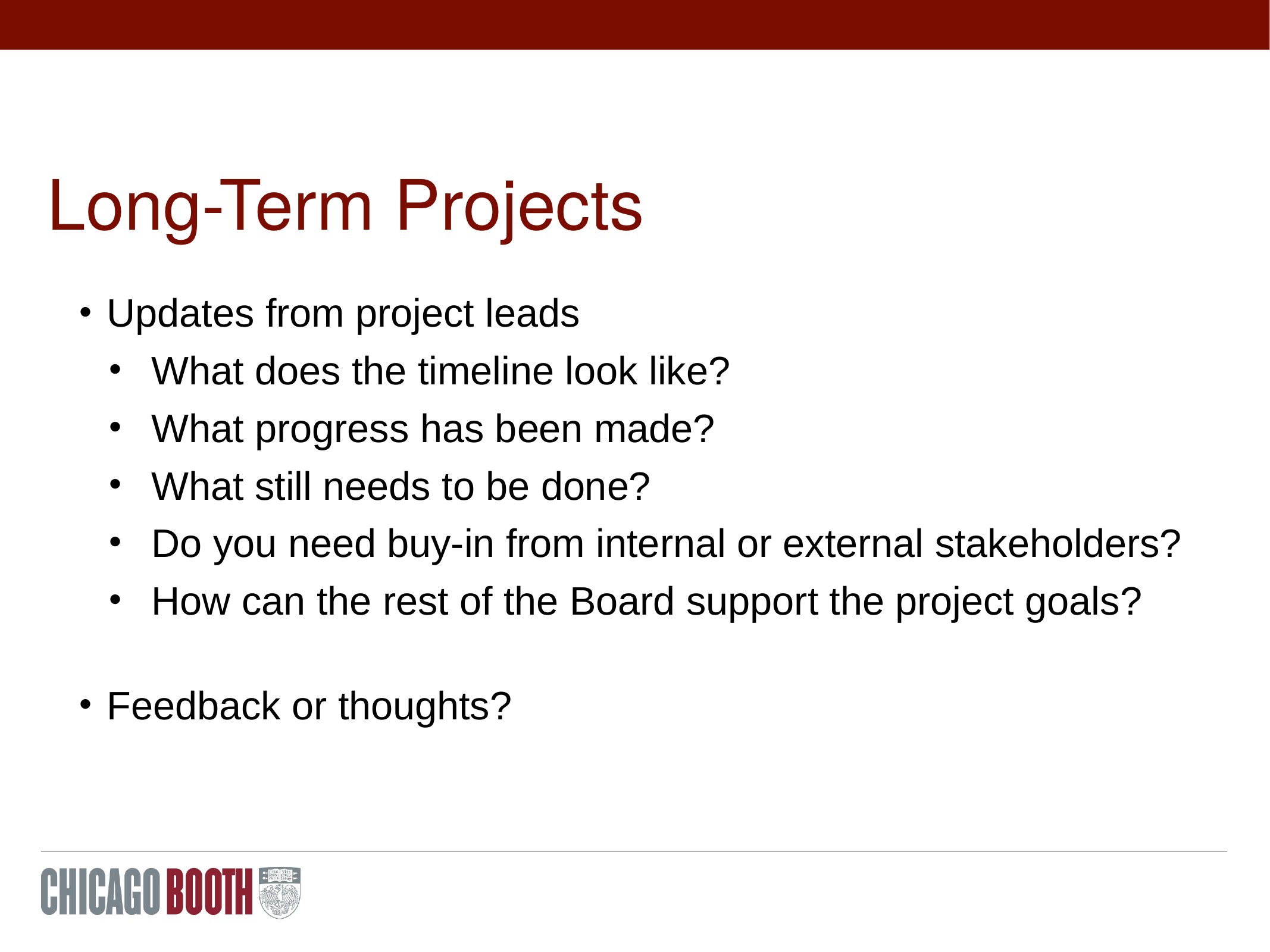

# Long-Term Projects
Updates from project leads
What does the timeline look like?
What progress has been made?
What still needs to be done?
Do you need buy-in from internal or external stakeholders?
How can the rest of the Board support the project goals?

Feedback or thoughts?